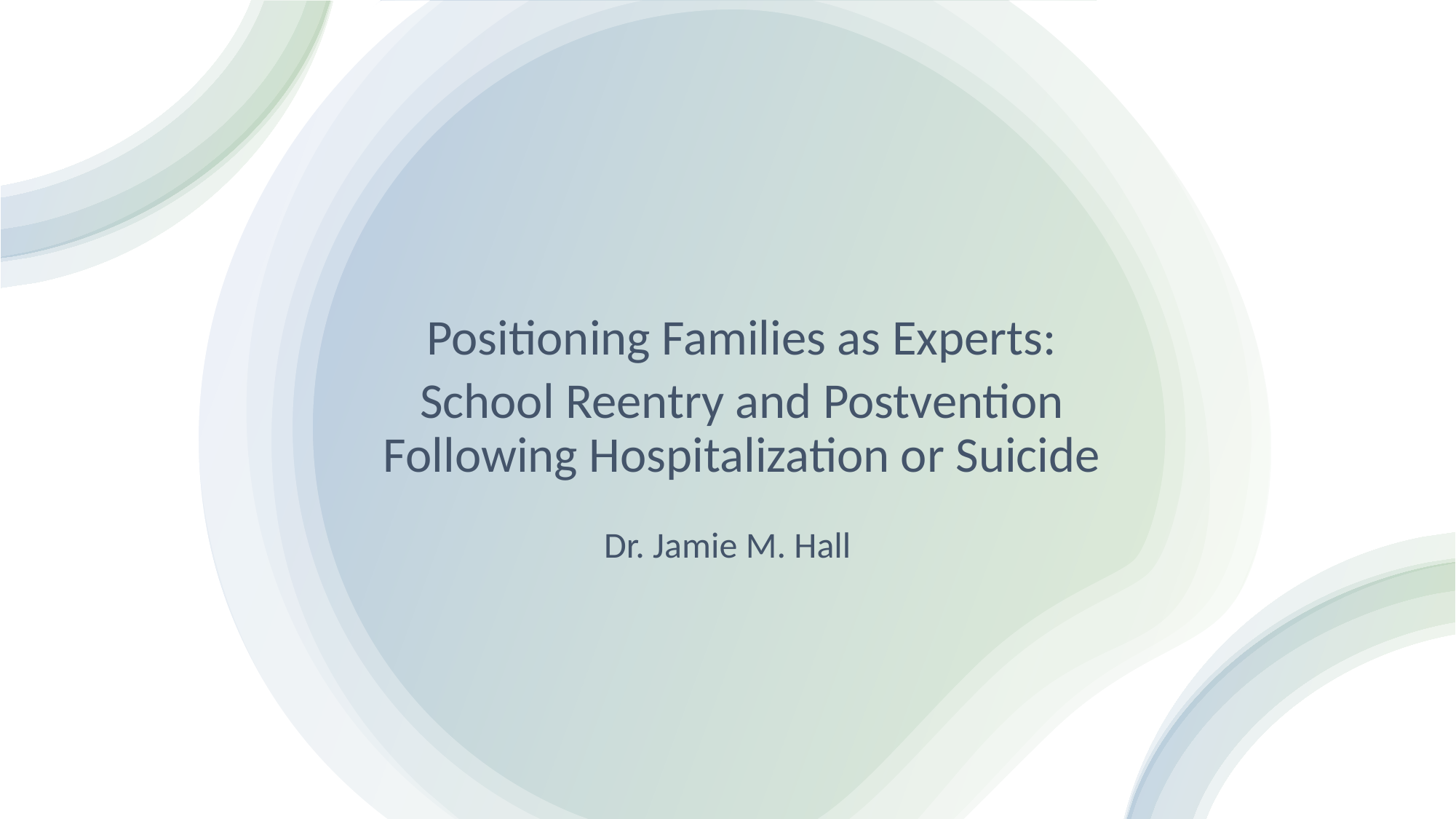

Positioning Families as Experts:
School Reentry and Postvention Following Hospitalization or Suicide
Dr. Jamie M. Hall